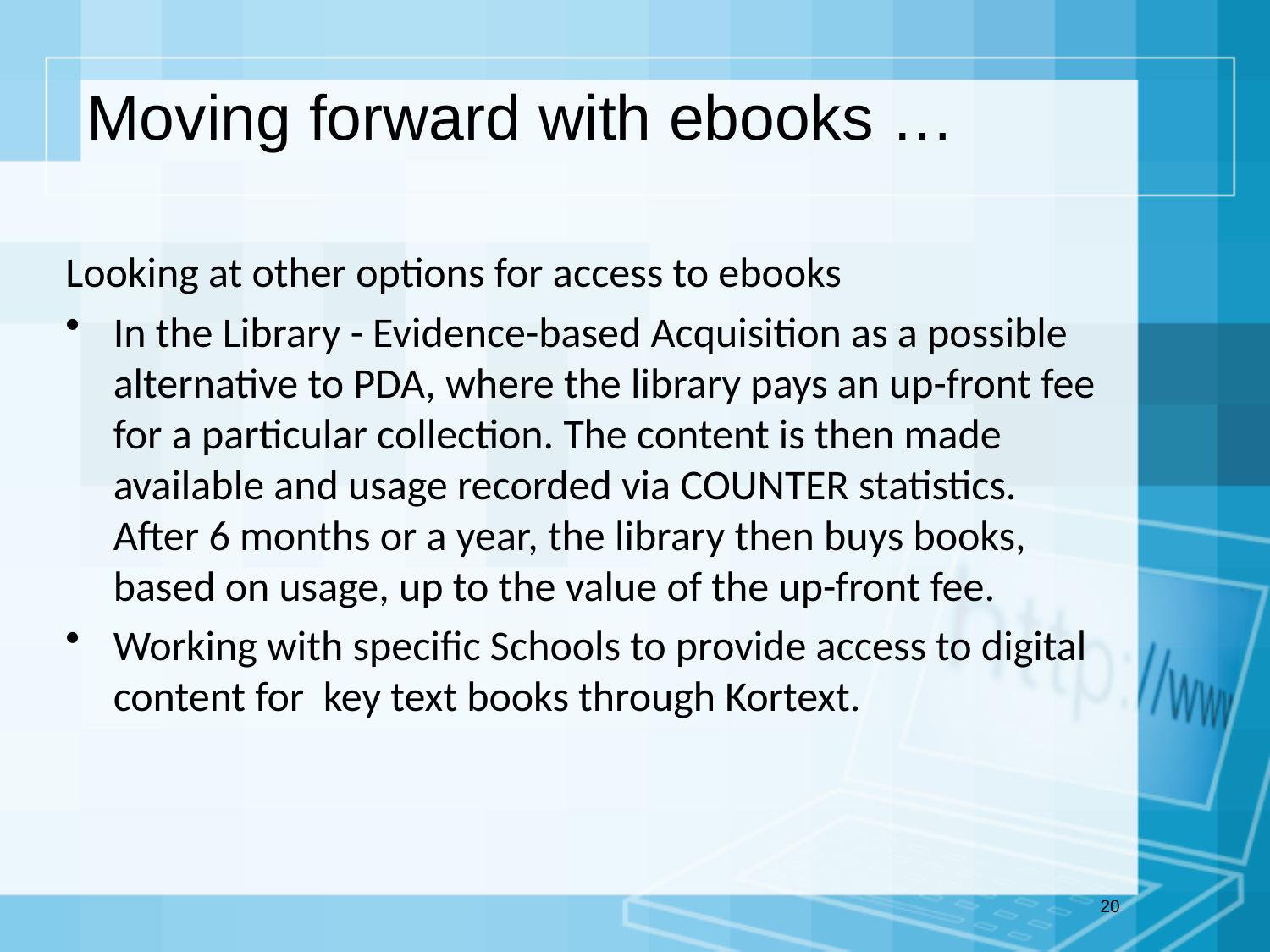

# Moving forward with ebooks …

Looking at other options for access to ebooks
In the Library - Evidence-based Acquisition as a possible alternative to PDA, where the library pays an up-front fee for a particular collection. The content is then made available and usage recorded via COUNTER statistics. After 6 months or a year, the library then buys books, based on usage, up to the value of the up-front fee.
Working with specific Schools to provide access to digital content for  key text books through Kortext.

20